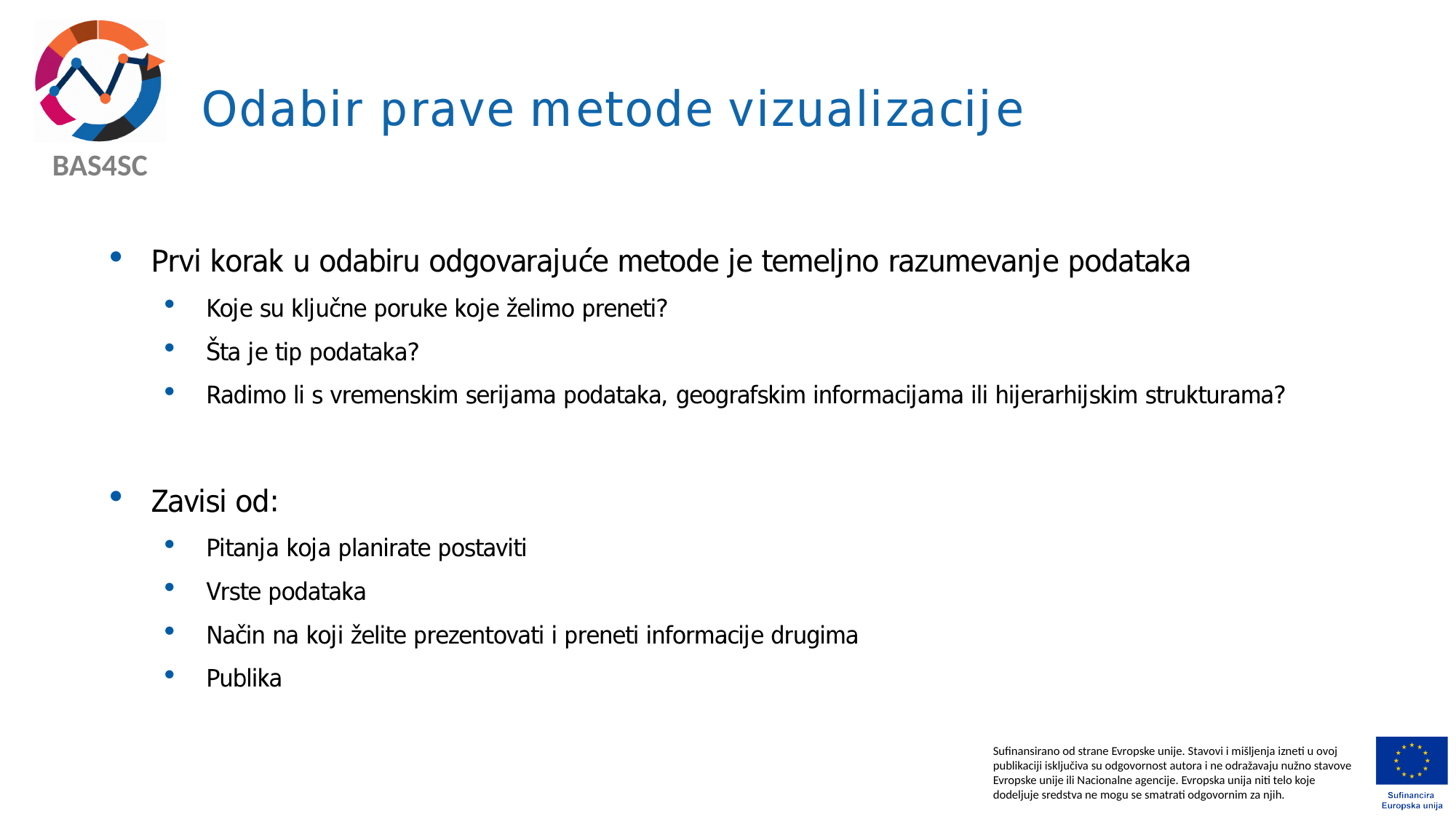

# Odabir prave metode vizualizacije
Prvi korak u odabiru odgovarajuće metode je temeljno razumevanje podataka
Koje su ključne poruke koje želimo preneti?
Šta je tip podataka?
Radimo li s vremenskim serijama podataka, geografskim informacijama ili hijerarhijskim strukturama?

Zavisi od:
Pitanja koja planirate postaviti
Vrste podataka
Način na koji želite prezentovati i preneti informacije drugima
Publika